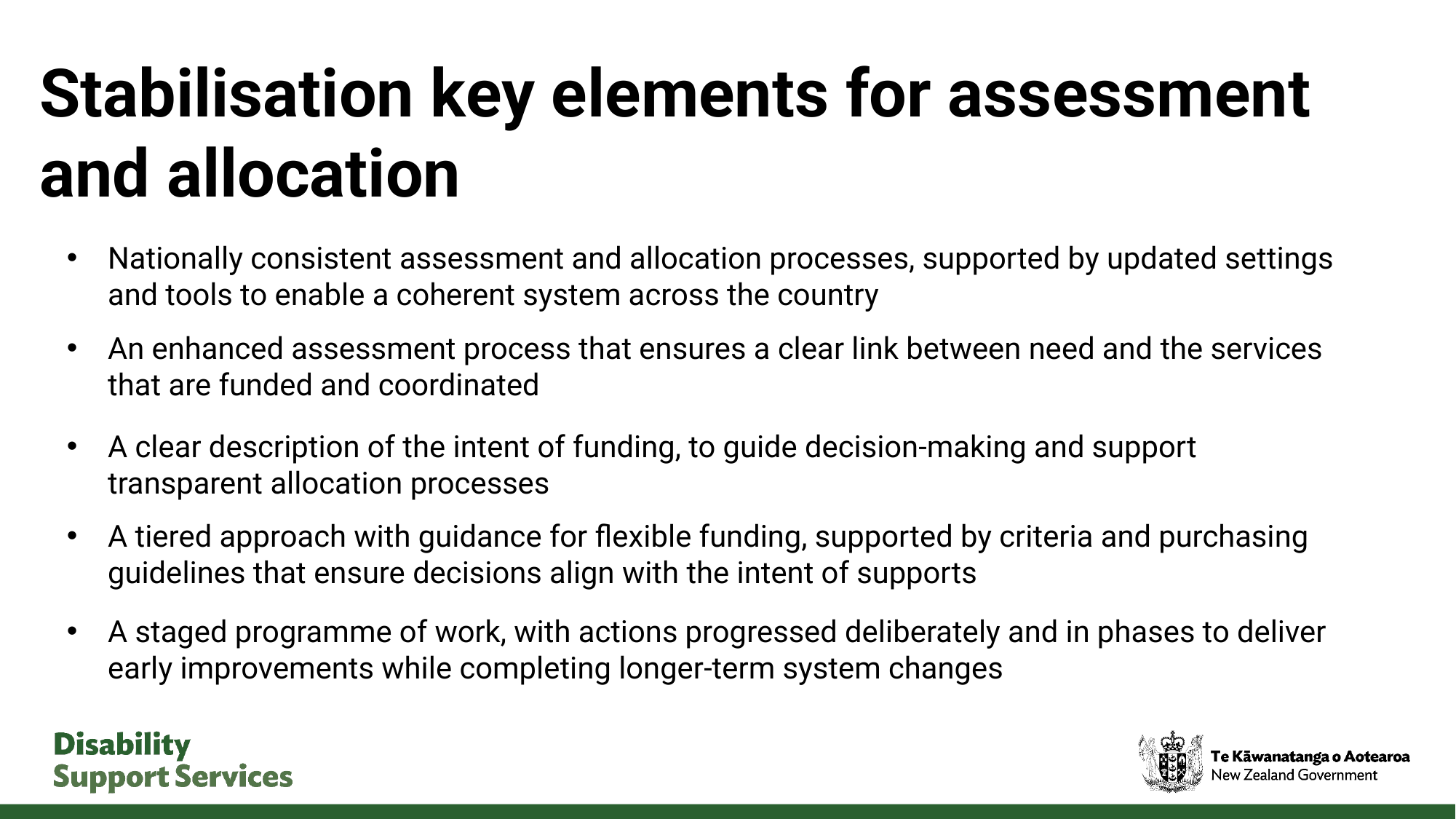

# Stabilisation key elements for assessment and allocation
Nationally consistent assessment and allocation processes, supported by updated settings and tools to enable a coherent system across the country
An enhanced assessment process that ensures a clear link between need and the services that are funded and coordinated
A clear description of the intent of funding, to guide decision‑making and support transparent allocation processes
A tiered approach with guidance for flexible funding, supported by criteria and purchasing guidelines that ensure decisions align with the intent of supports
A staged programme of work, with actions progressed deliberately and in phases to deliver early improvements while completing longer‑term system changes